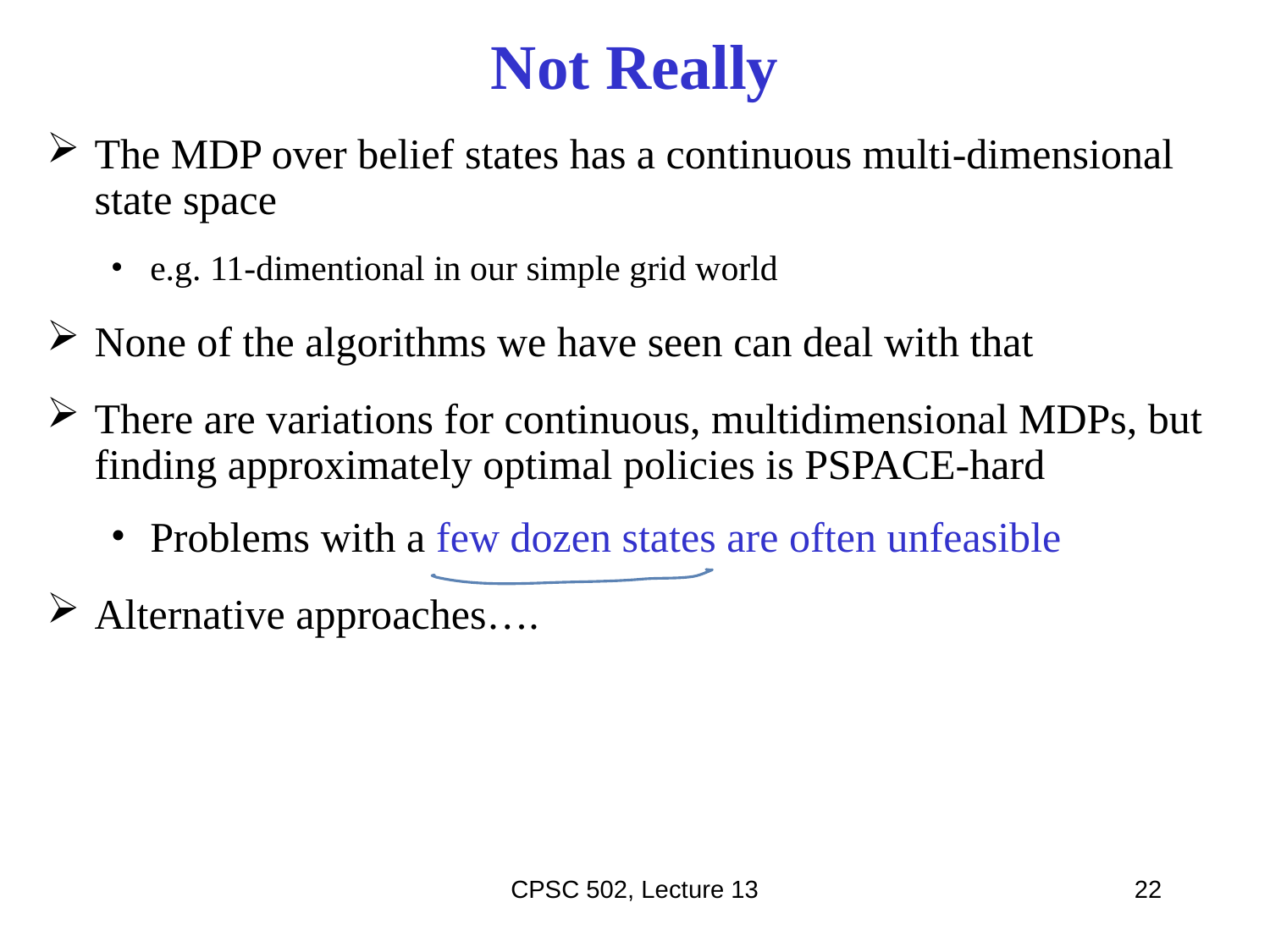

# Not Really

The MDP over belief states has a continuous multi-dimensional state space
e.g. 11-dimentional in our simple grid world
None of the algorithms we have seen can deal with that
There are variations for continuous, multidimensional MDPs, but finding approximately optimal policies is PSPACE-hard
Problems with a few dozen states are often unfeasible
Alternative approaches….

CPSC 502, Lecture 13
22